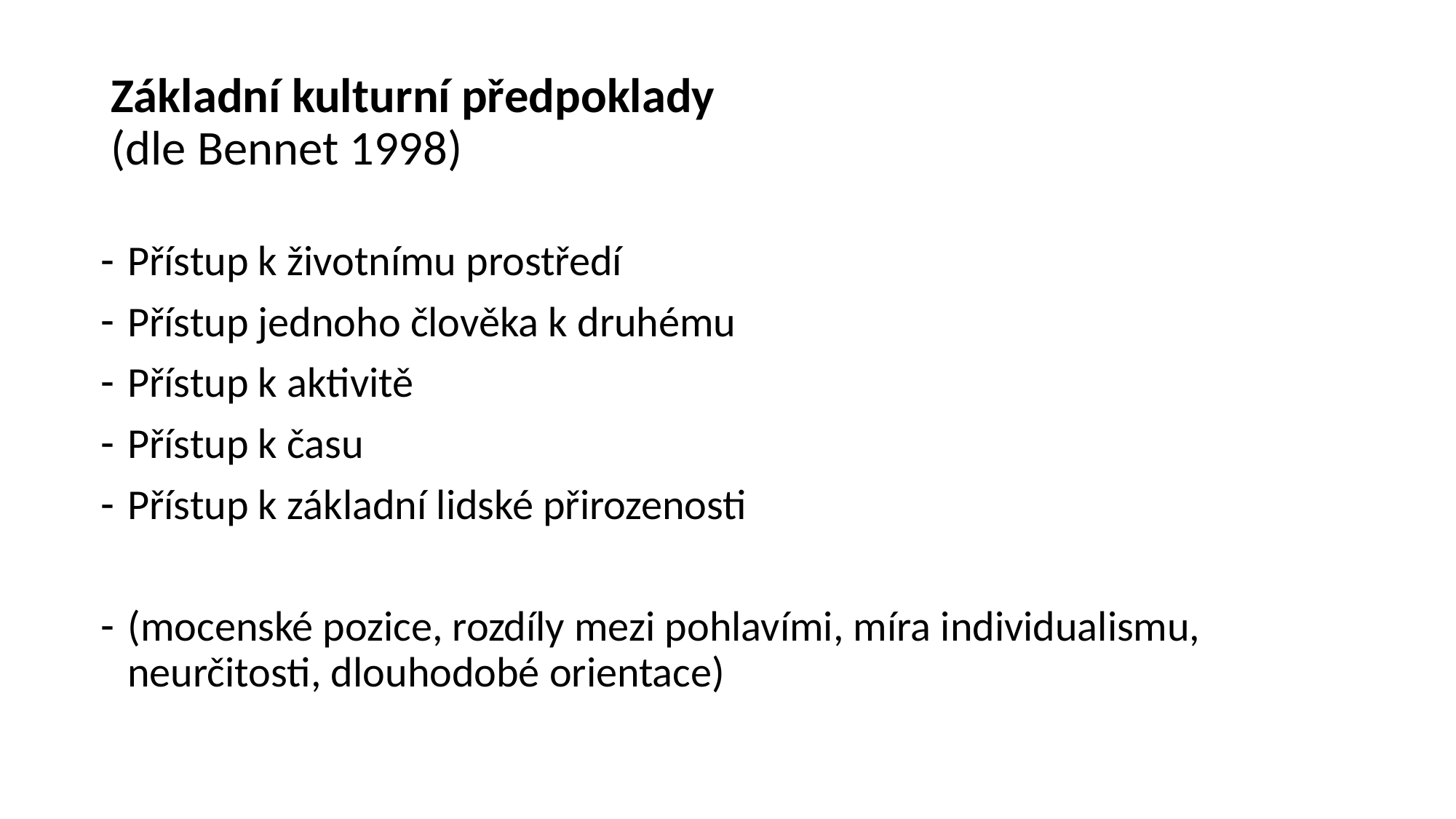

# Základní kulturní předpoklady (dle Bennet 1998)

Přístup k životnímu prostředí
Přístup jednoho člověka k druhému
Přístup k aktivitě
Přístup k času
Přístup k základní lidské přirozenosti

(mocenské pozice, rozdíly mezi pohlavími, míra individualismu, neurčitosti, dlouhodobé orientace)